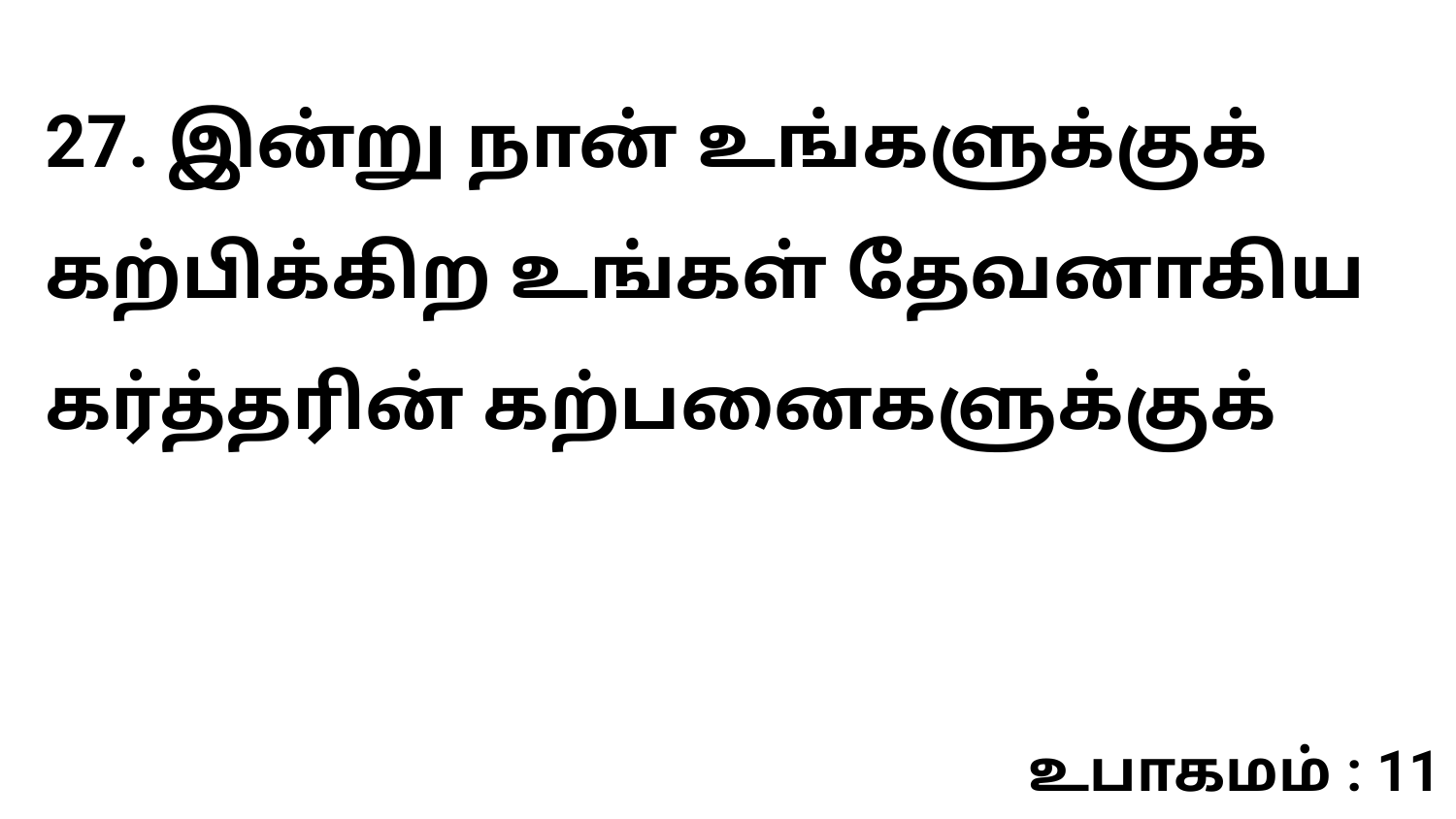

27. இன்று நான் உங்களுக்குக் கற்பிக்கிற உங்கள் தேவனாகிய கர்த்தரின் கற்பனைகளுக்குக்
உபாகமம் : 11